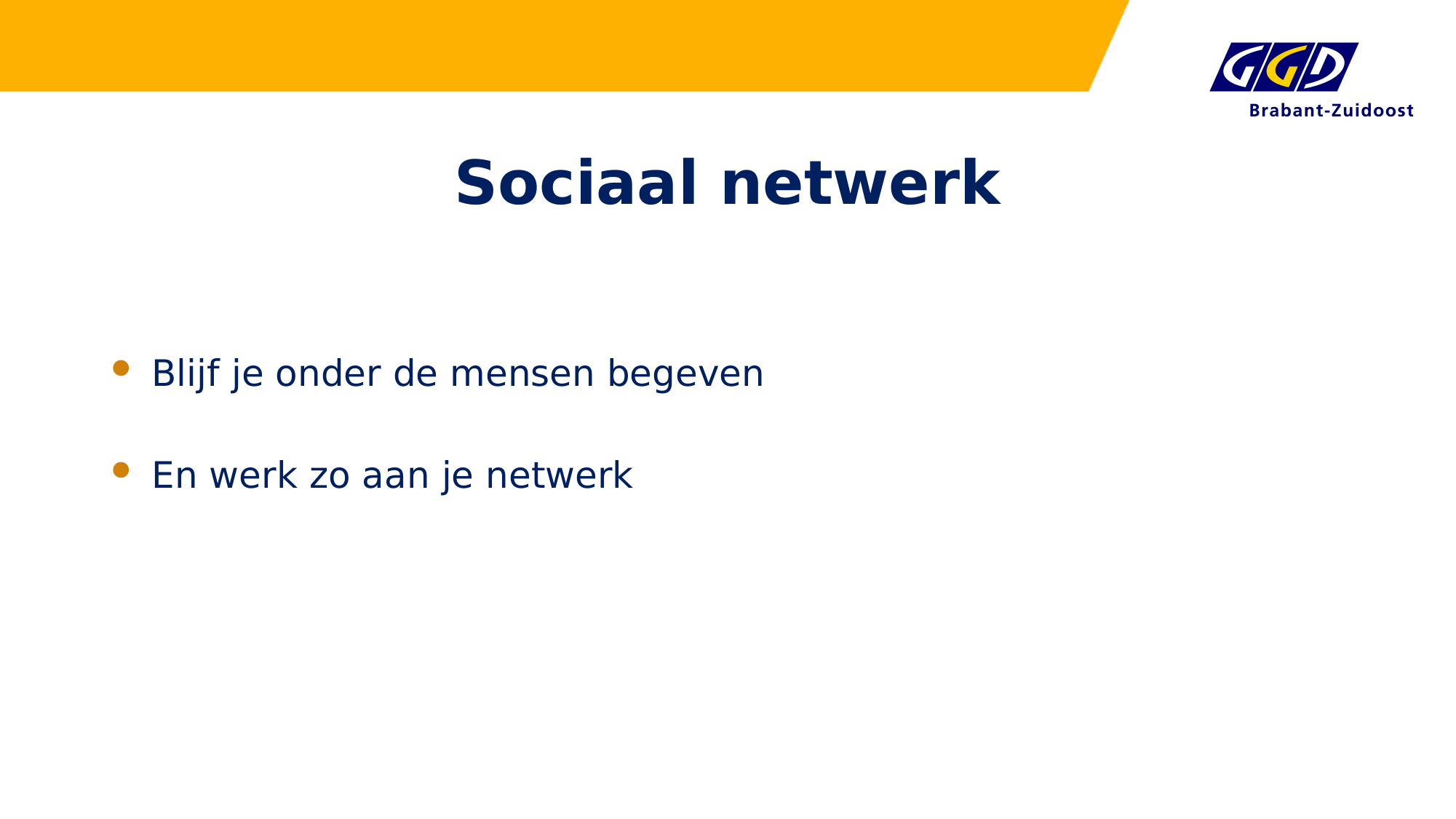

# Sociaal netwerk

Blijf je onder de mensen begeven

En werk zo aan je netwerk de mensen begeven

En werk zo aan je netwerk